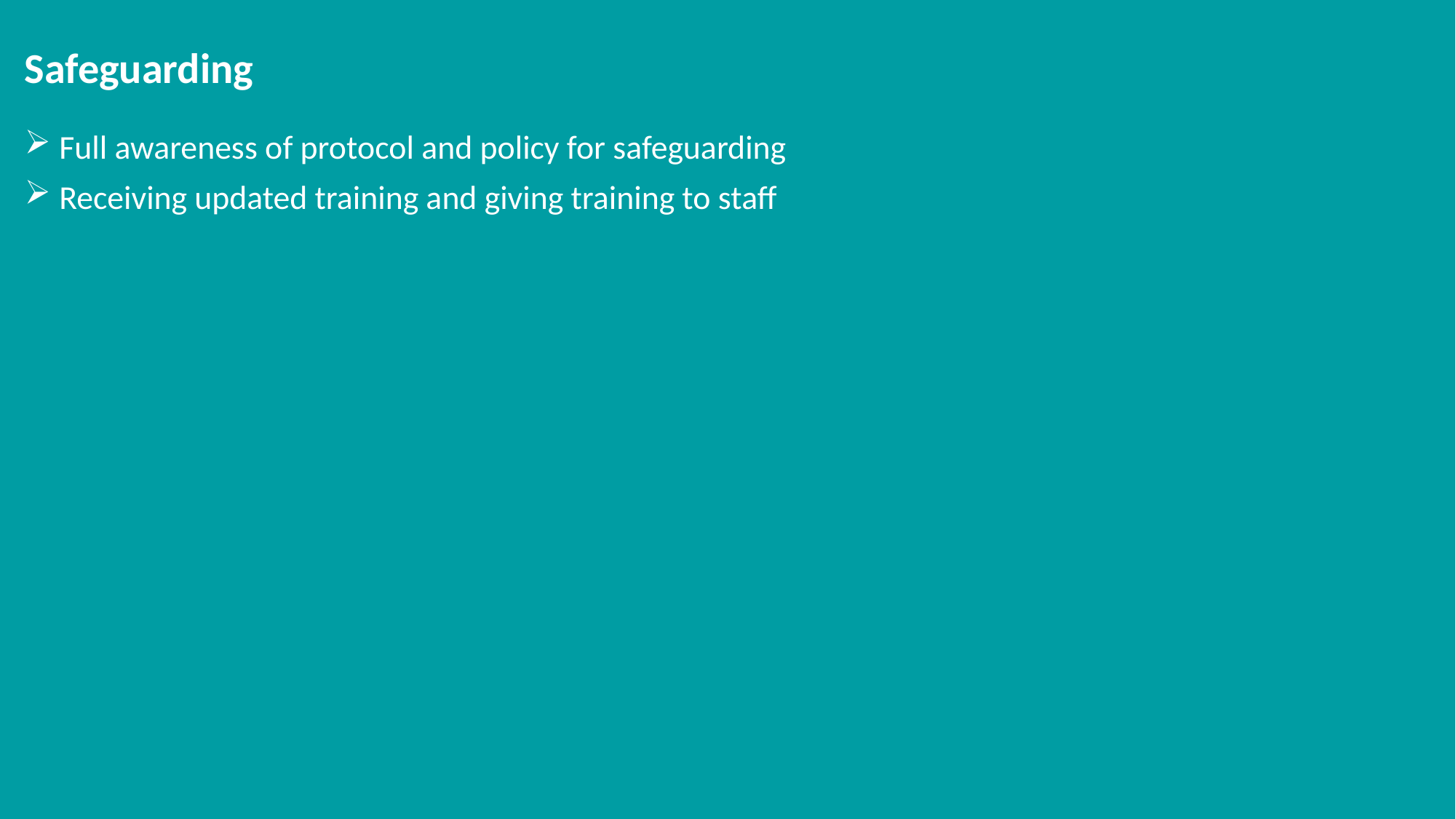

# Safeguarding

 Full awareness of protocol and policy for safeguarding
 Receiving updated training and giving training to staff